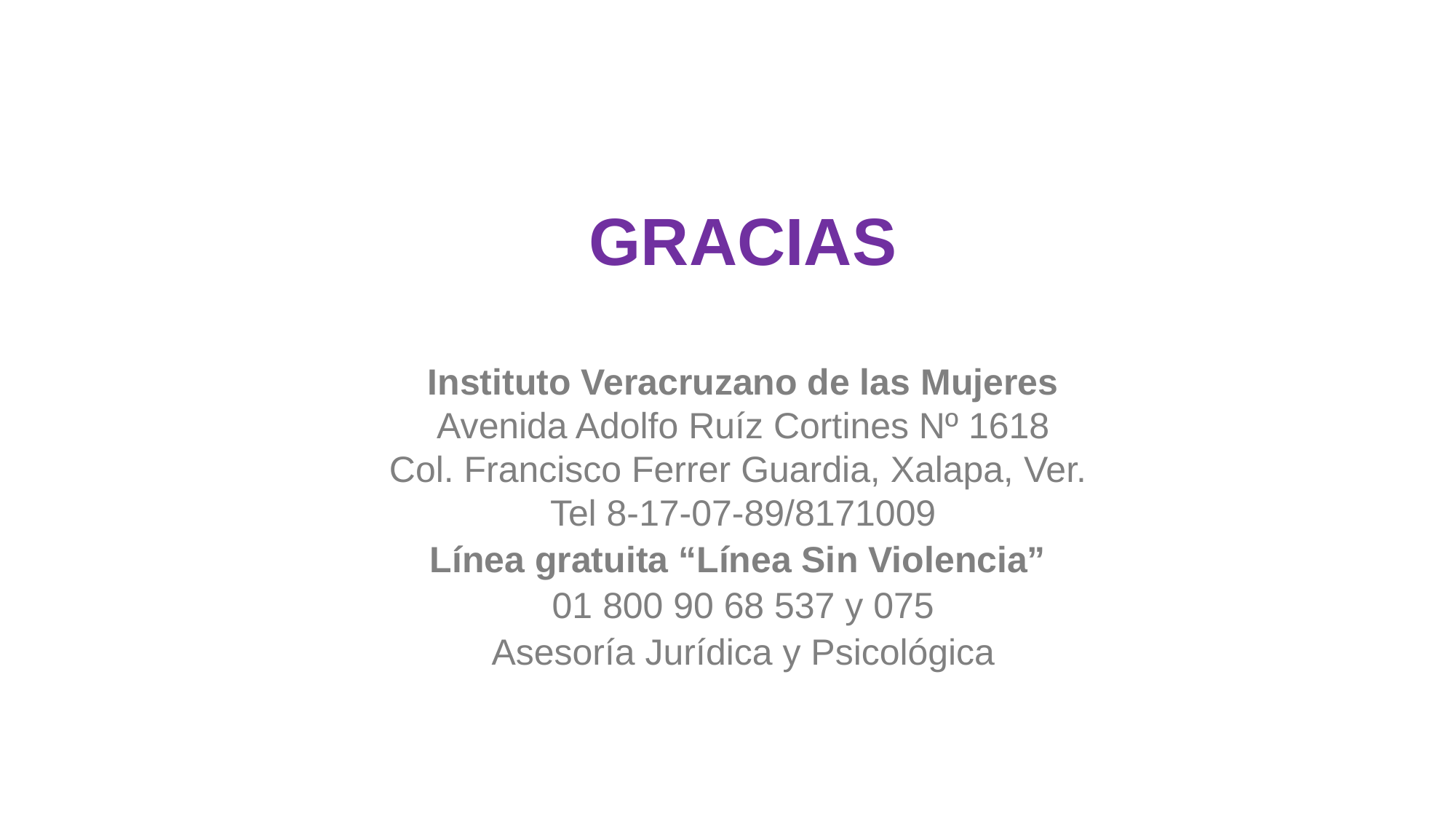

GRACIAS

Instituto Veracruzano de las Mujeres
Avenida Adolfo Ruíz Cortines Nº 1618
Col. Francisco Ferrer Guardia, Xalapa, Ver.
Tel 8-17-07-89/8171009
Línea gratuita “Línea Sin Violencia”
01 800 90 68 537 y 075
Asesoría Jurídica y Psicológica